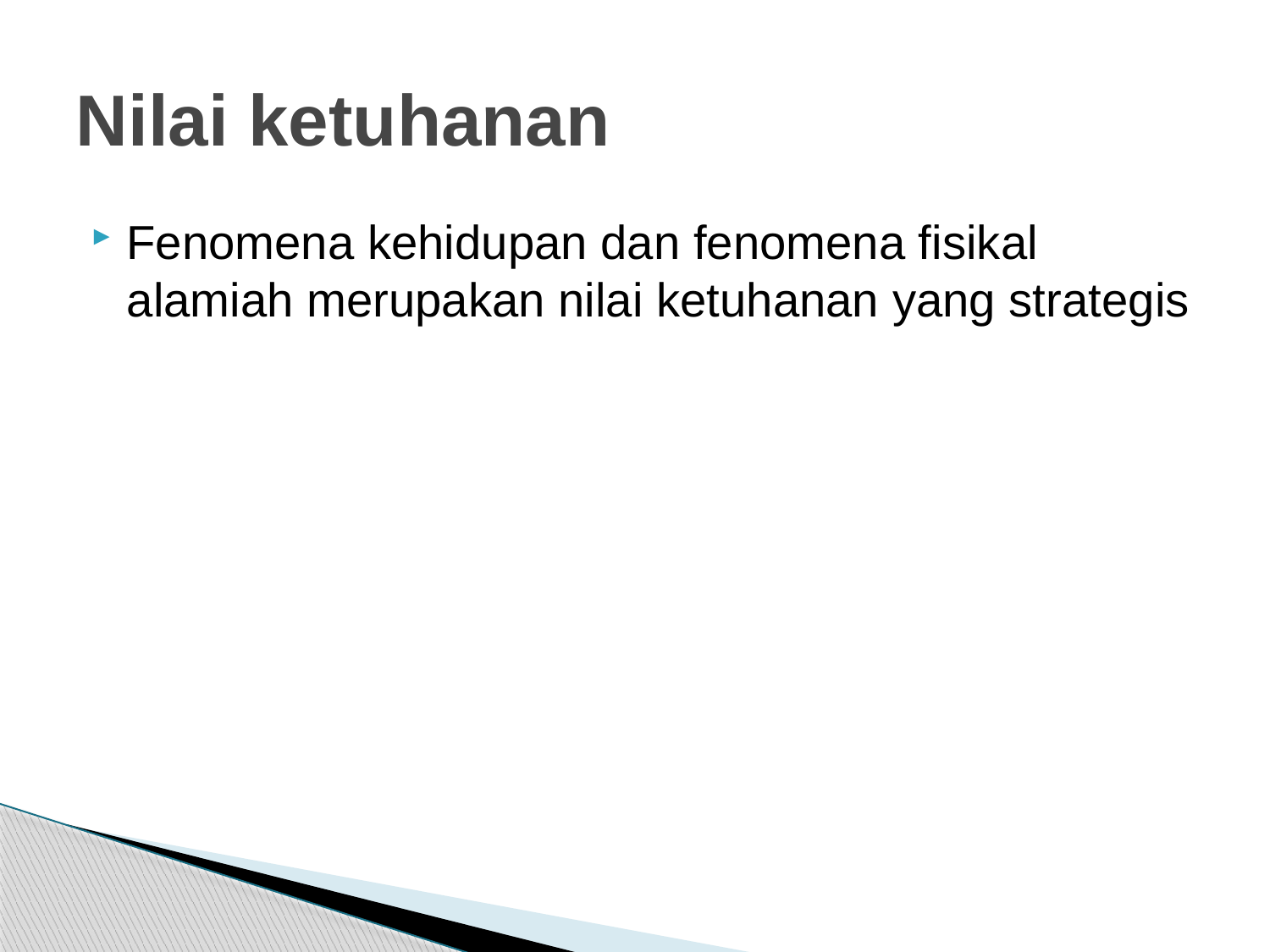

# Nilai ketuhanan
Fenomena kehidupan dan fenomena fisikal alamiah merupakan nilai ketuhanan yang strategis